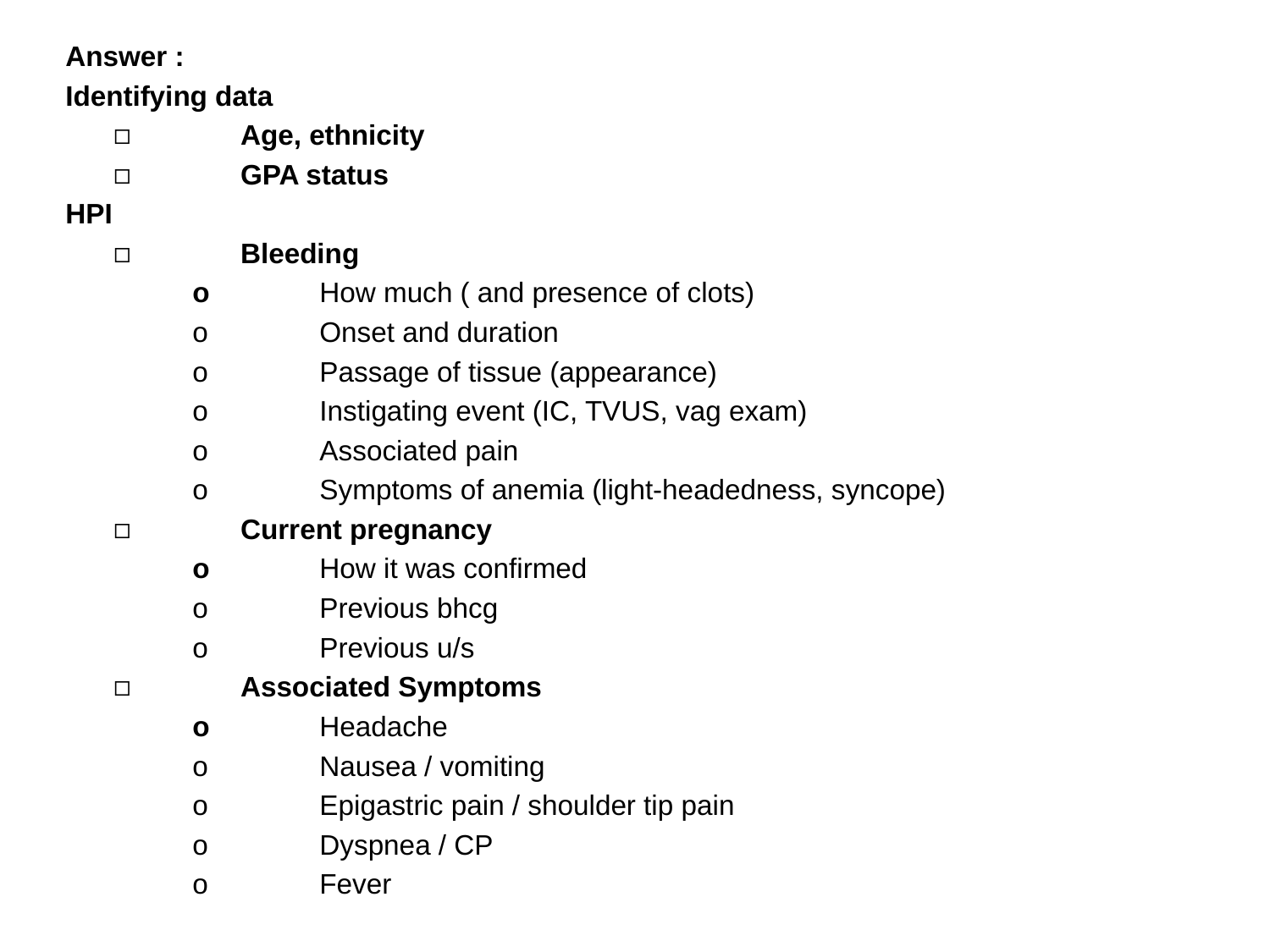

Answer :
Identifying data
◻	Age, ethnicity
◻	GPA status
HPI
◻	Bleeding
o	How much ( and presence of clots)
o	Onset and duration
o	Passage of tissue (appearance)
o	Instigating event (IC, TVUS, vag exam)
o	Associated pain
o	Symptoms of anemia (light-headedness, syncope)
◻	Current pregnancy
o	How it was confirmed
o	Previous bhcg
o	Previous u/s
◻	Associated Symptoms
o	Headache
o	Nausea / vomiting
o	Epigastric pain / shoulder tip pain
o	Dyspnea / CP
o	Fever